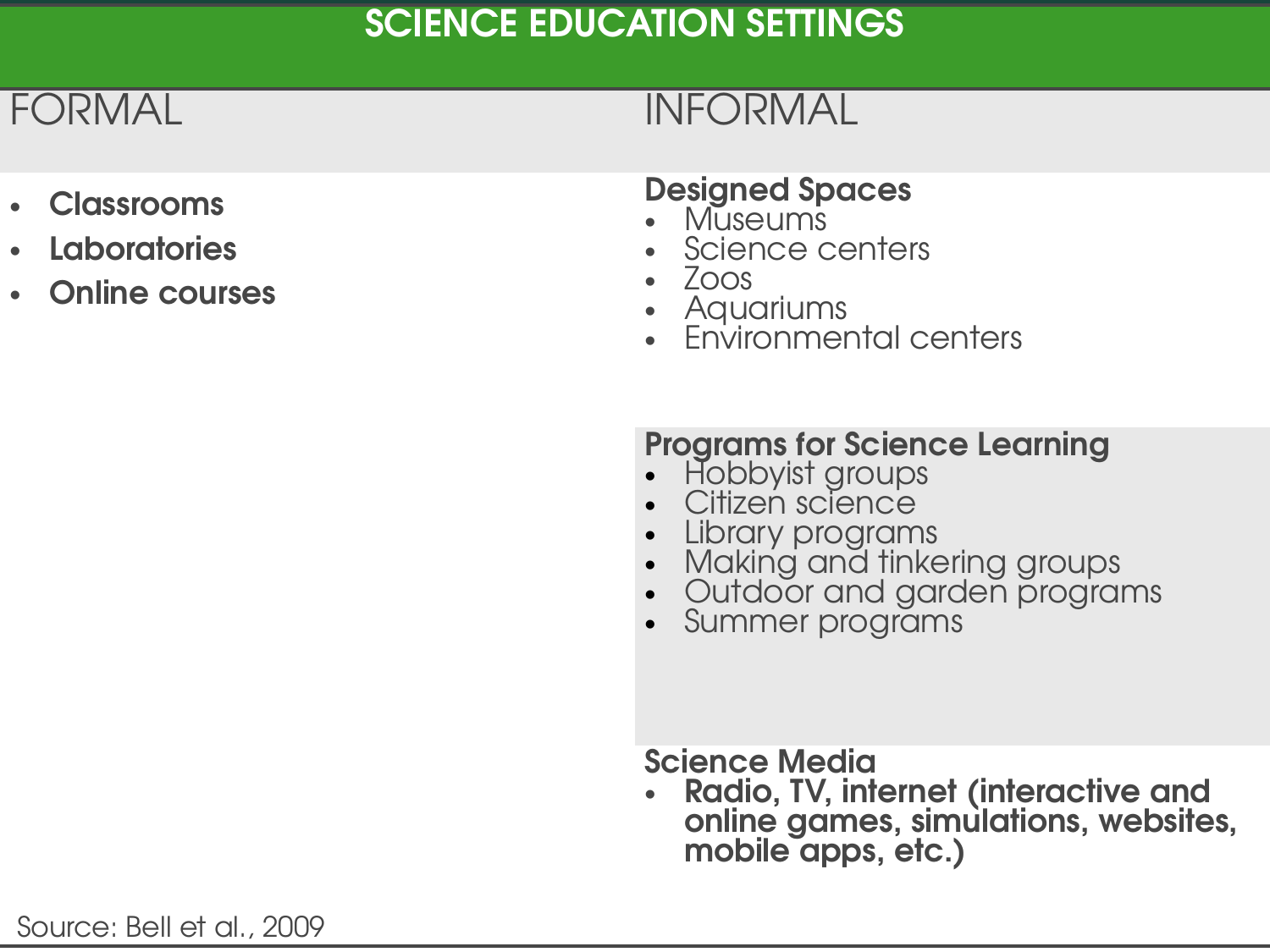

| SCIENCE EDUCATION SETTINGS |  |
| --- | --- |
| FORMAL | INFORMAL |
| Classrooms Laboratories Online courses | Designed Spaces Museums Science centers Zoos Aquariums Environmental centers |
|  | Programs for Science Learning Hobbyist groups Citizen science Library programs Making and tinkering groups Outdoor and garden programs Summer programs |
|  | Science Media Radio, TV, internet (interactive and online games, simulations, websites, mobile apps, etc.) |
Source: Bell et al., 2009